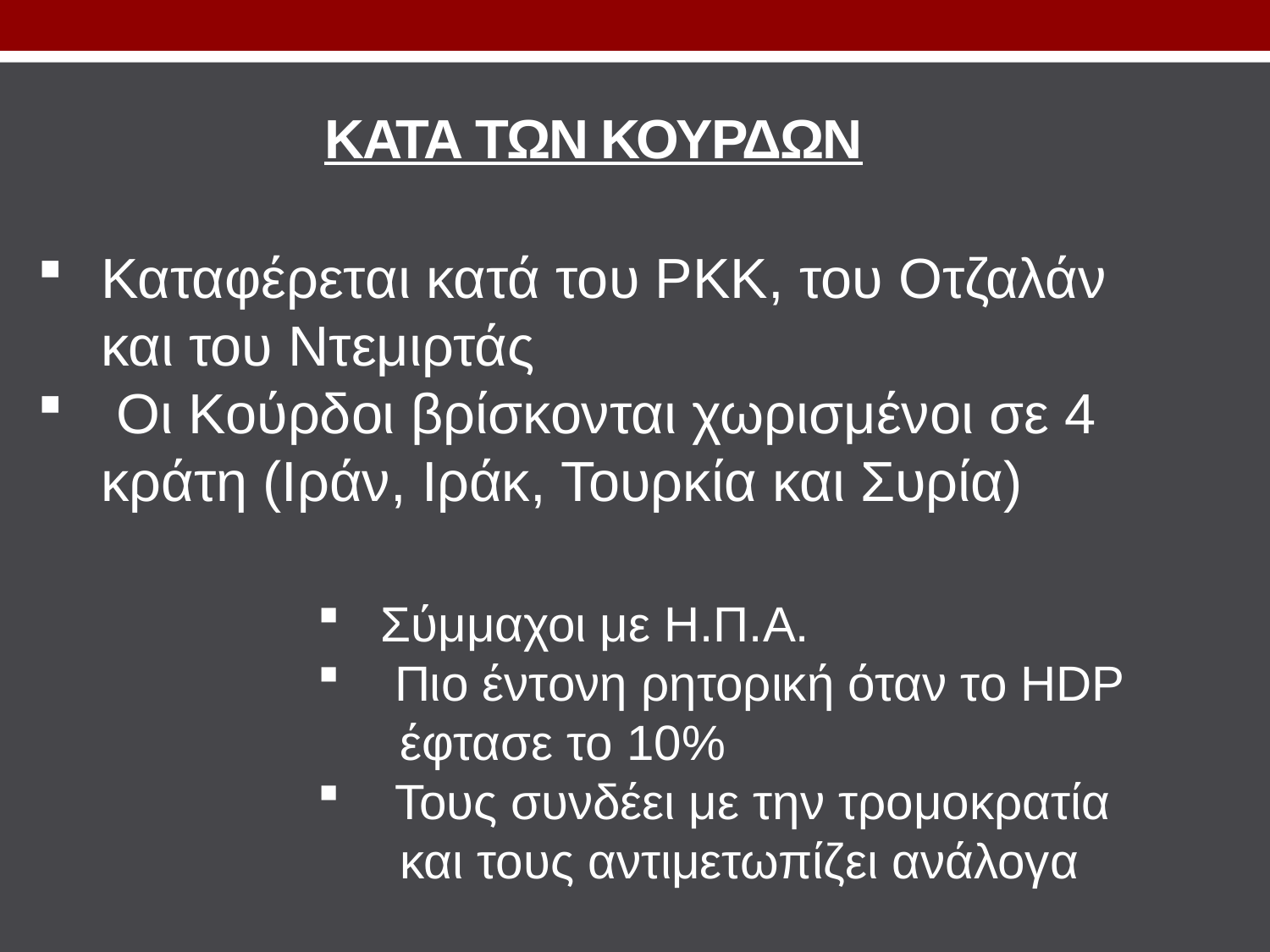

# ΚατΑ των ΚοΥρδων
Καταφέρεται κατά του PKK, του Οτζαλάν και του Ντεμιρτάς
 Οι Κούρδοι βρίσκονται χωρισμένοι σε 4 κράτη (Ιράν, Ιράκ, Τουρκία και Συρία)
Σύμμαχοι με Η.Π.Α.
 Πιο έντονη ρητορική όταν το HDP
      έφτασε το 10%
 Τους συνδέει με την τρομοκρατία
      και τους αντιμετωπίζει ανάλογα